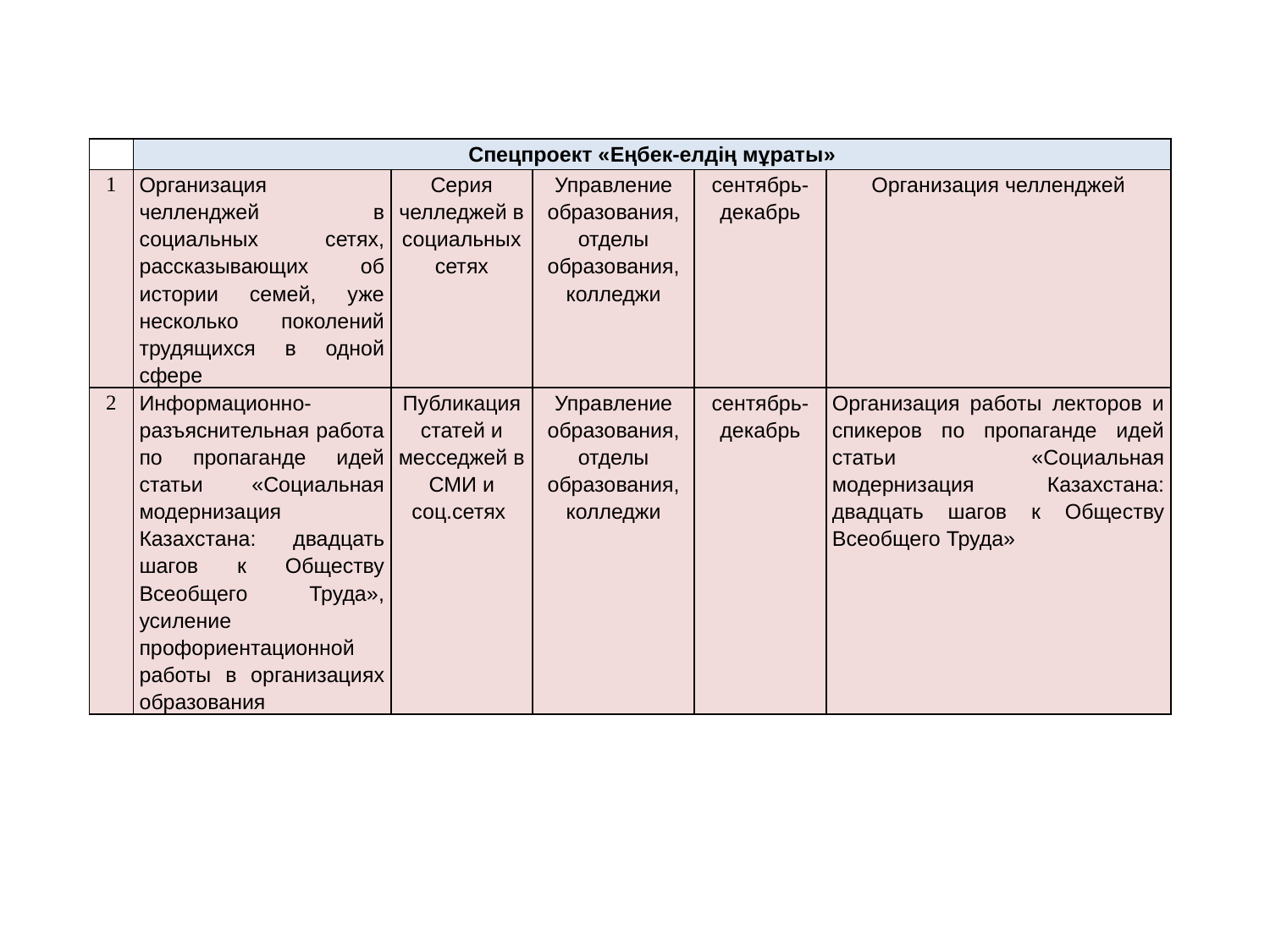

|  | Спецпроект «Еңбек-елдің мұраты» |  |  |  |  |
| --- | --- | --- | --- | --- | --- |
| 1 | Организация челленджей в социальных сетях, рассказывающих об истории семей, уже несколько поколений трудящихся в одной сфере | Серия челледжей в социальных сетях | Управление образования, отделы образования, колледжи | сентябрь-декабрь | Организация челленджей |
| 2 | Информационно-разъяснительная работа по пропаганде идей статьи «Социальная модернизация Казахстана: двадцать шагов к Обществу Всеобщего Труда», усиление профориентационной работы в организациях образования | Публикация статей и месседжей в СМИ и соц.сетях | Управление образования, отделы образования, колледжи | сентябрь-декабрь | Организация работы лекторов и спикеров по пропаганде идей статьи «Социальная модернизация Казахстана: двадцать шагов к Обществу Всеобщего Труда» |